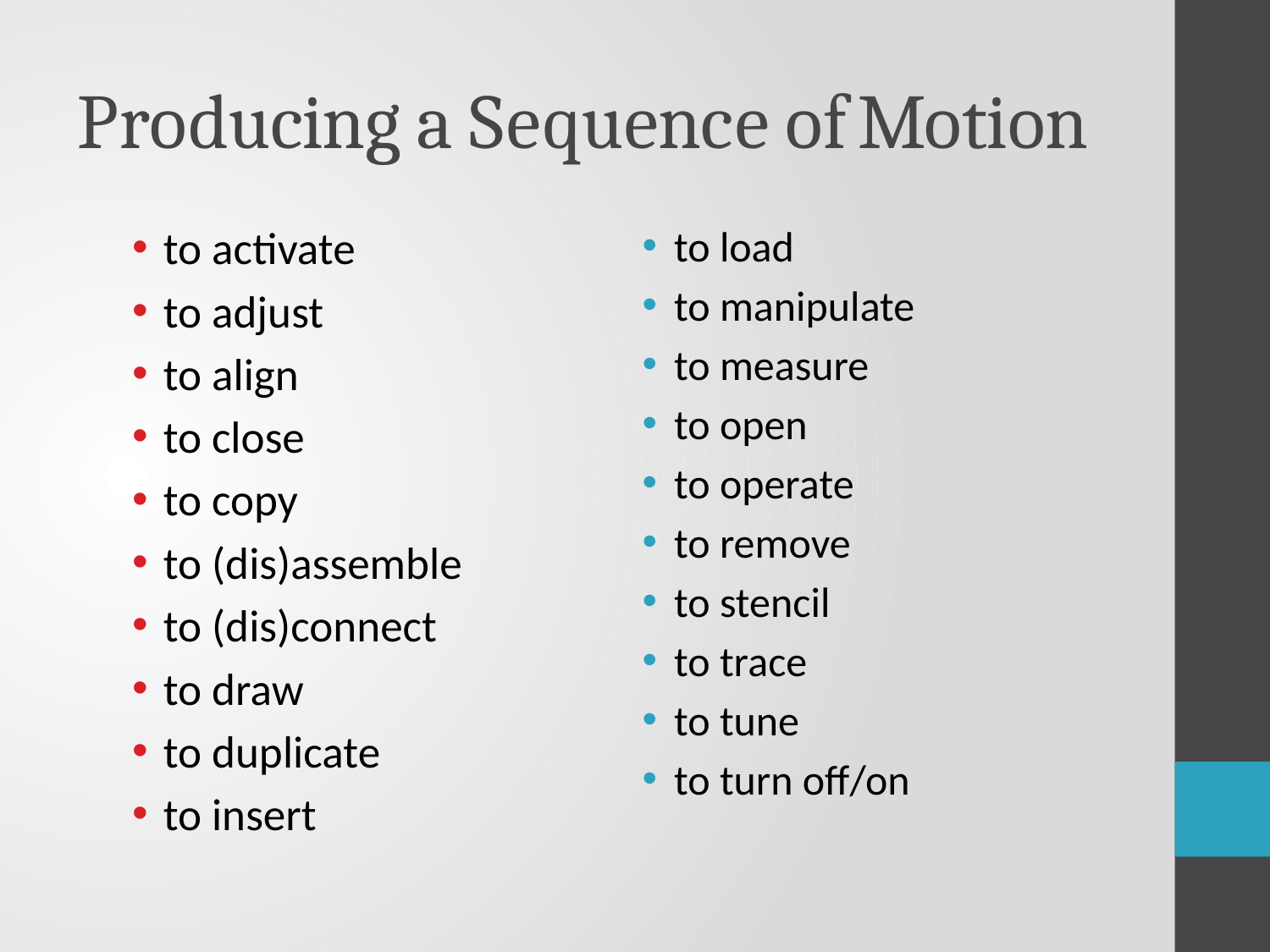

# Producing a Sequence of Motion
to activate
to adjust
to align
to close
to copy
to (dis)assemble
to (dis)connect
to draw
to duplicate
to insert

to load
to manipulate
to measure
to open
to operate
to remove
to stencil
to trace
to tune
to turn off/on